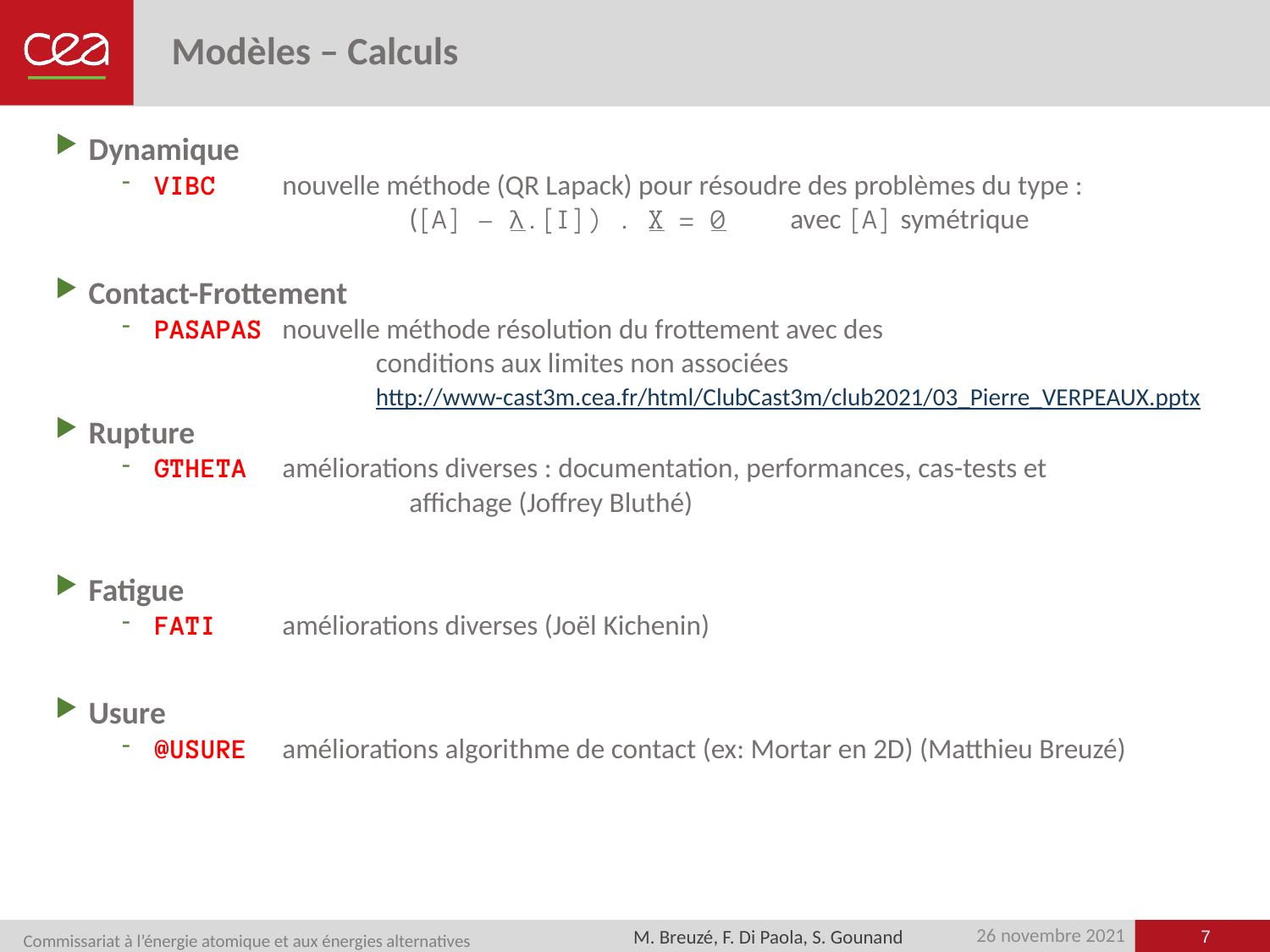

# Modèles – Calculs
Dynamique
VIBC  	nouvelle méthode (QR Lapack) pour résoudre des problèmes du type :
		([A] – λ.[I]) . X = 0	avec [A] symétrique

Contact-Frottement
PASAPAS 	nouvelle méthode résolution du frottement avec des
		conditions aux limites non associées
		http://www-cast3m.cea.fr/html/ClubCast3m/club2021/03_Pierre_VERPEAUX.pptx
Rupture
GTHETA 	améliorations diverses : documentation, performances, cas-tests et 			affichage (Joffrey Bluthé)

Fatigue
FATI 	améliorations diverses (Joël Kichenin)

Usure
@USURE 	améliorations algorithme de contact (ex: Mortar en 2D) (Matthieu Breuzé)

7